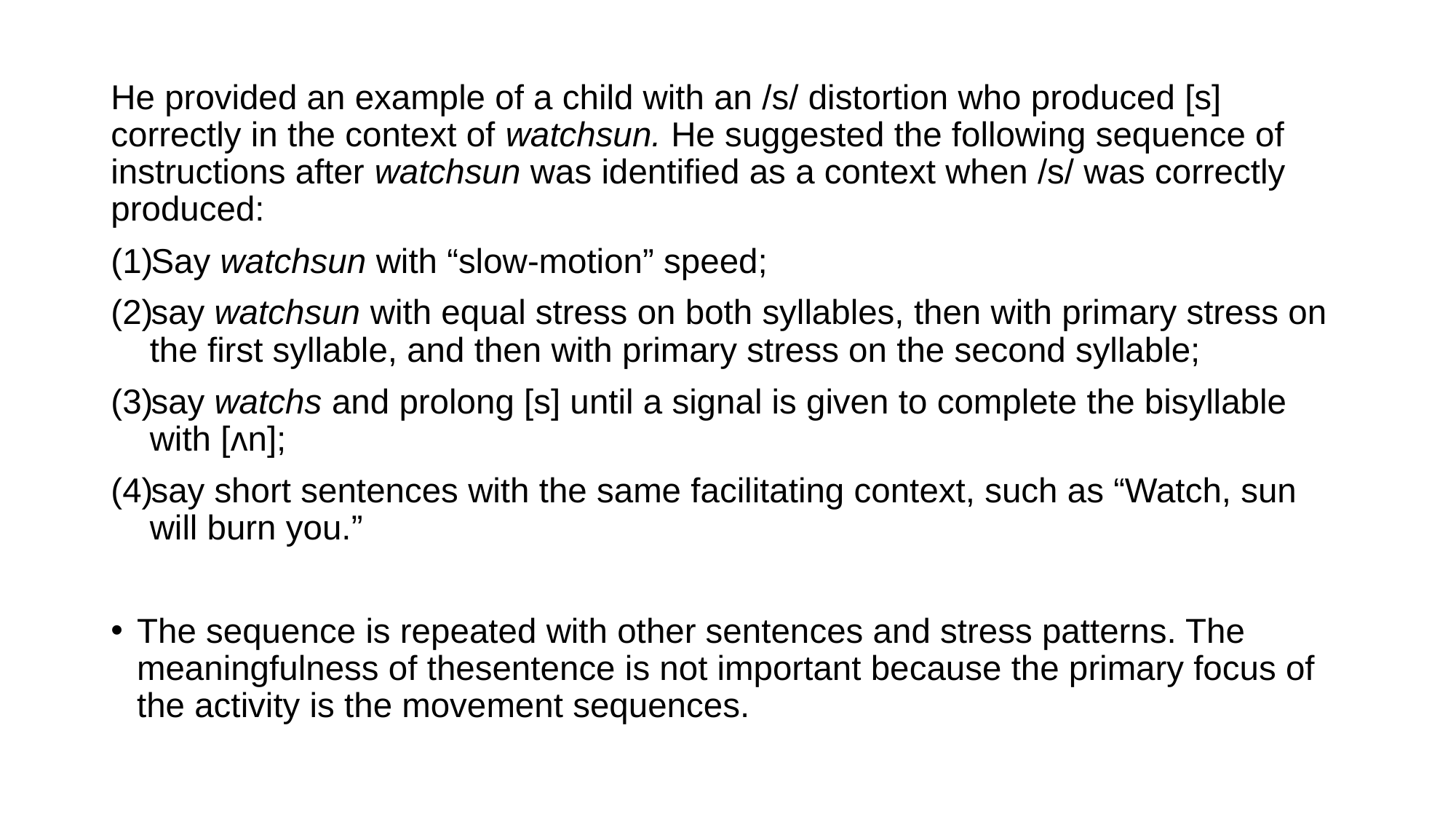

He provided an example of a child with an /s/ distortion who produced [s] correctly in the context of watchsun. He suggested the following sequence of instructions after watchsun was identified as a context when /s/ was correctly produced:
Say watchsun with “slow-motion” speed;
say watchsun with equal stress on both syllables, then with primary stress on the first syllable, and then with primary stress on the second syllable;
say watchs and prolong [s] until a signal is given to complete the bisyllable with [ʌn];
say short sentences with the same facilitating context, such as “Watch, sun will burn you.”

The sequence is repeated with other sentences and stress patterns. The meaningfulness of thesentence is not important because the primary focus of the activity is the movement sequences.